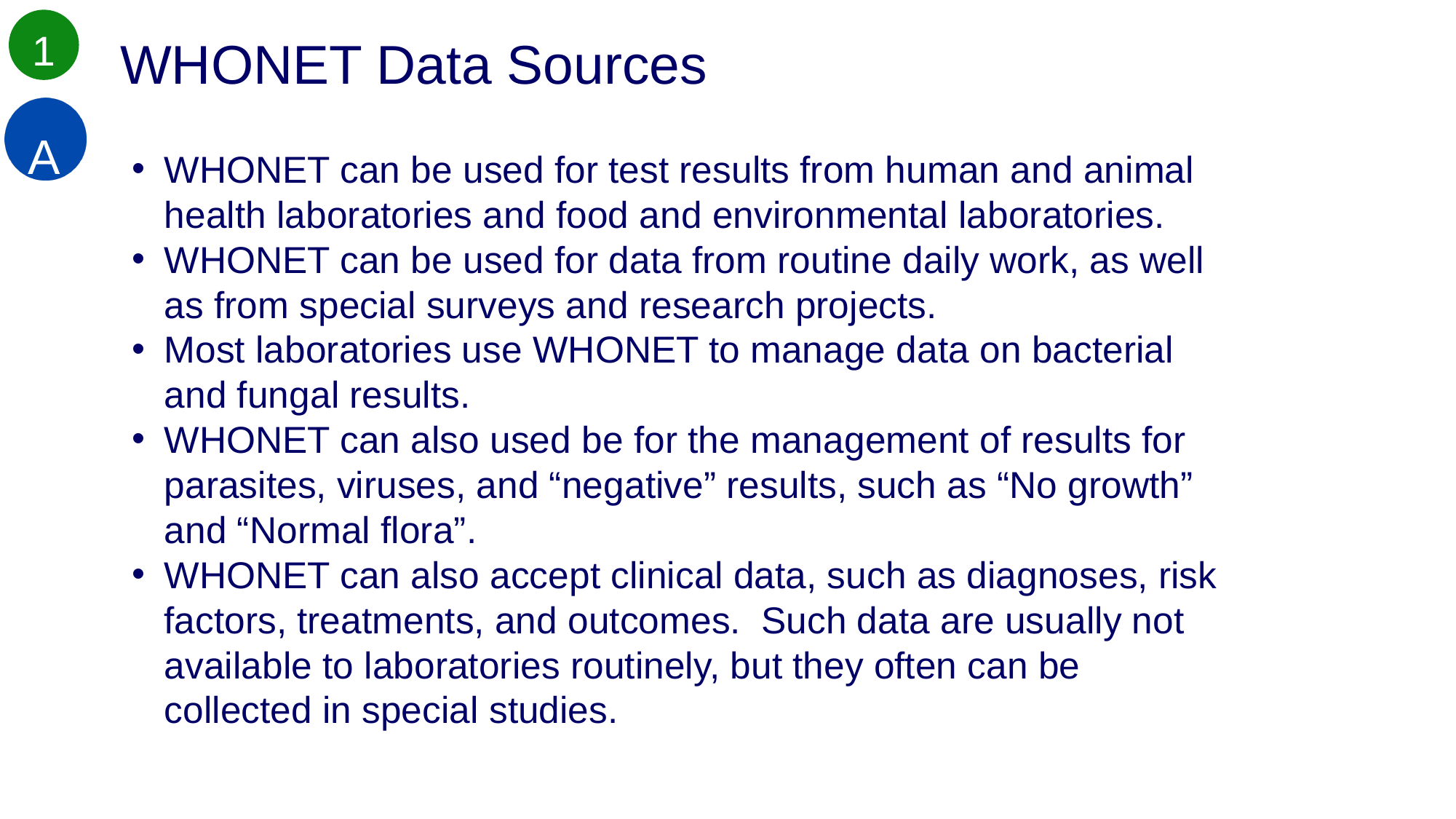

1

WHONET Data Sources
A

WHONET can be used for test results from human and animal health laboratories and food and environmental laboratories.
WHONET can be used for data from routine daily work, as well as from special surveys and research projects.
Most laboratories use WHONET to manage data on bacterial and fungal results.
WHONET can also used be for the management of results for parasites, viruses, and “negative” results, such as “No growth” and “Normal flora”.
WHONET can also accept clinical data, such as diagnoses, risk factors, treatments, and outcomes.  Such data are usually not available to laboratories routinely, but they often can be collected in special studies.